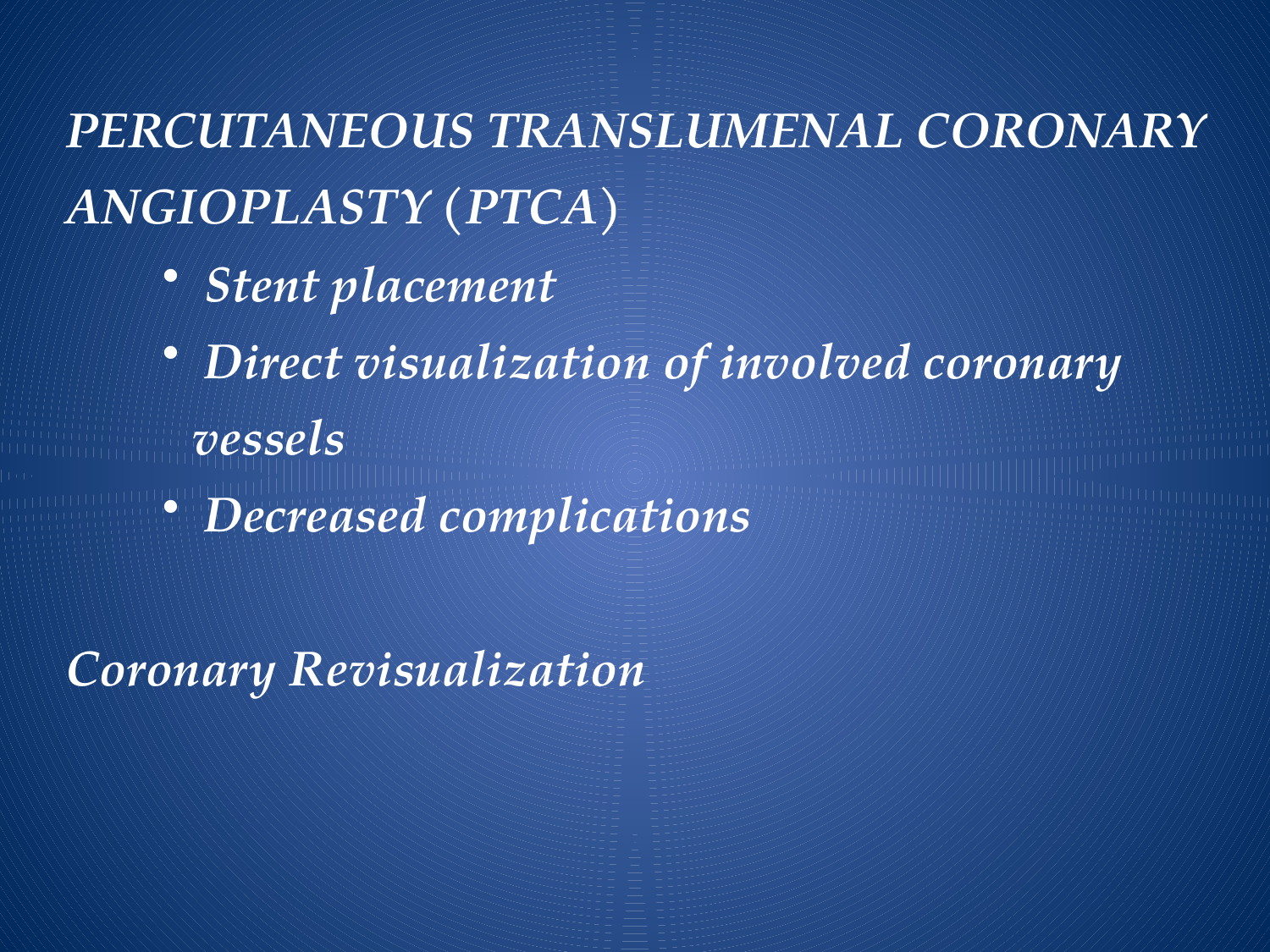

PERCUTANEOUS TRANSLUMENAL CORONARY ANGIOPLASTY (PTCA)
 Stent placement
 Direct visualization of involved coronary vessels
 Decreased complications

Coronary Revisualization